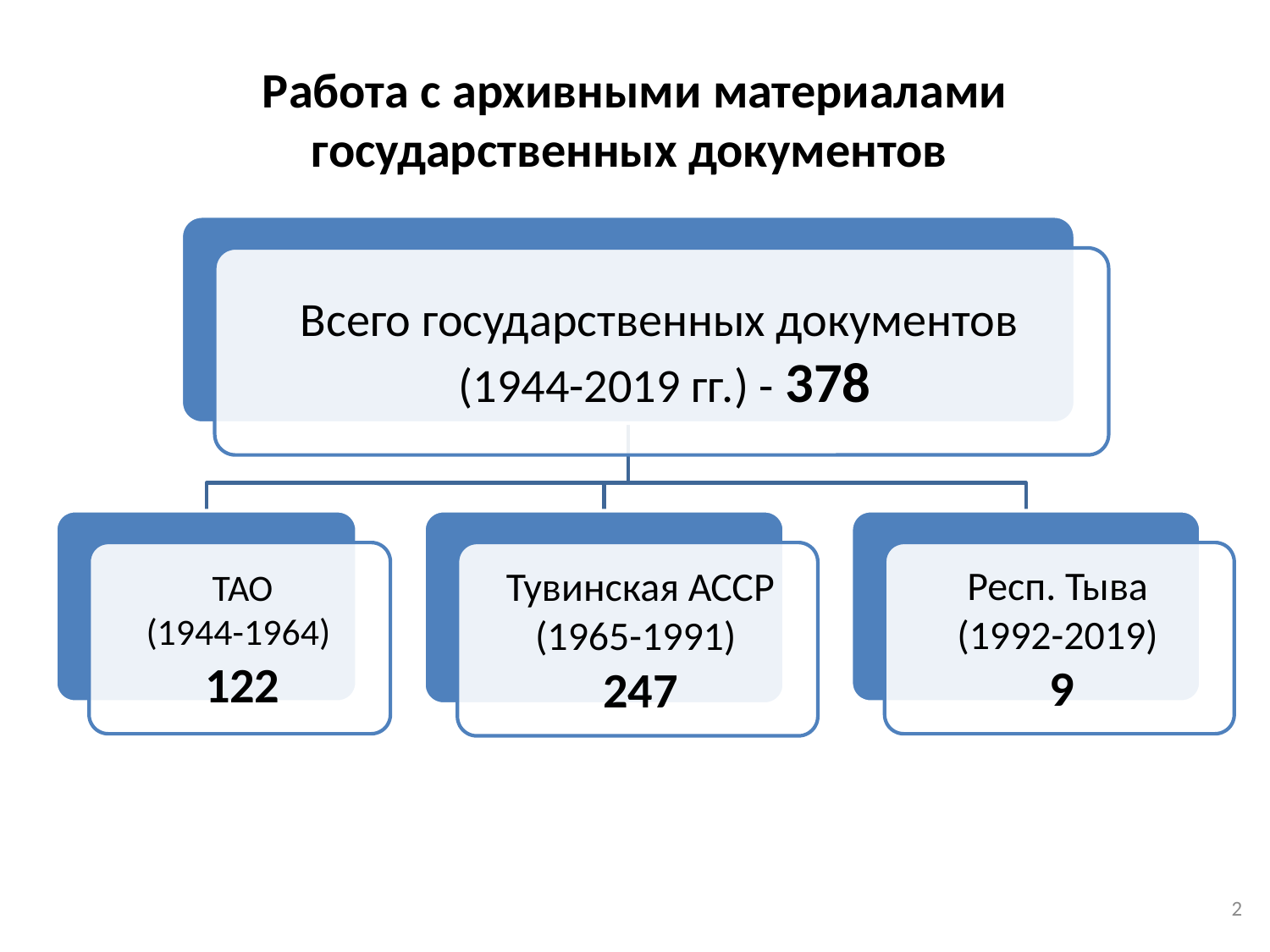

# Работа с архивными материалами государственных документов
Всего государственных документов
(1944-2019 гг.) - 378
ТАО
(1944-1964)
122
Тувинская АССР (1965-1991)
247
Респ. Тыва
(1992-2019)
9
2